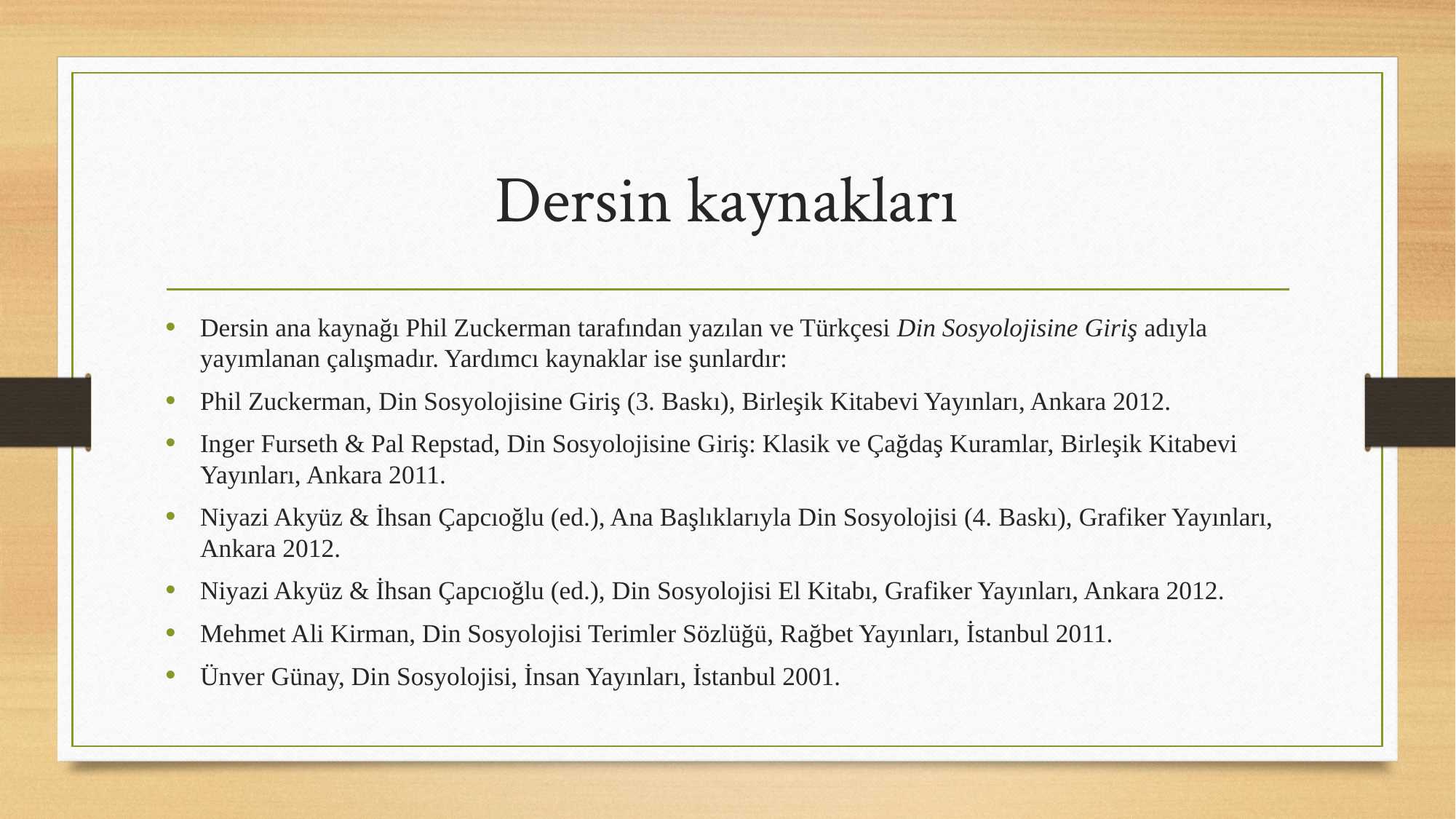

# Dersin kaynakları
Dersin ana kaynağı Phil Zuckerman tarafından yazılan ve Türkçesi Din Sosyolojisine Giriş adıyla yayımlanan çalışmadır. Yardımcı kaynaklar ise şunlardır:
Phil Zuckerman, Din Sosyolojisine Giriş (3. Baskı), Birleşik Kitabevi Yayınları, Ankara 2012.
Inger Furseth & Pal Repstad, Din Sosyolojisine Giriş: Klasik ve Çağdaş Kuramlar, Birleşik Kitabevi Yayınları, Ankara 2011.
Niyazi Akyüz & İhsan Çapcıoğlu (ed.), Ana Başlıklarıyla Din Sosyolojisi (4. Baskı), Grafiker Yayınları, Ankara 2012.
Niyazi Akyüz & İhsan Çapcıoğlu (ed.), Din Sosyolojisi El Kitabı, Grafiker Yayınları, Ankara 2012.
Mehmet Ali Kirman, Din Sosyolojisi Terimler Sözlüğü, Rağbet Yayınları, İstanbul 2011.
Ünver Günay, Din Sosyolojisi, İnsan Yayınları, İstanbul 2001.